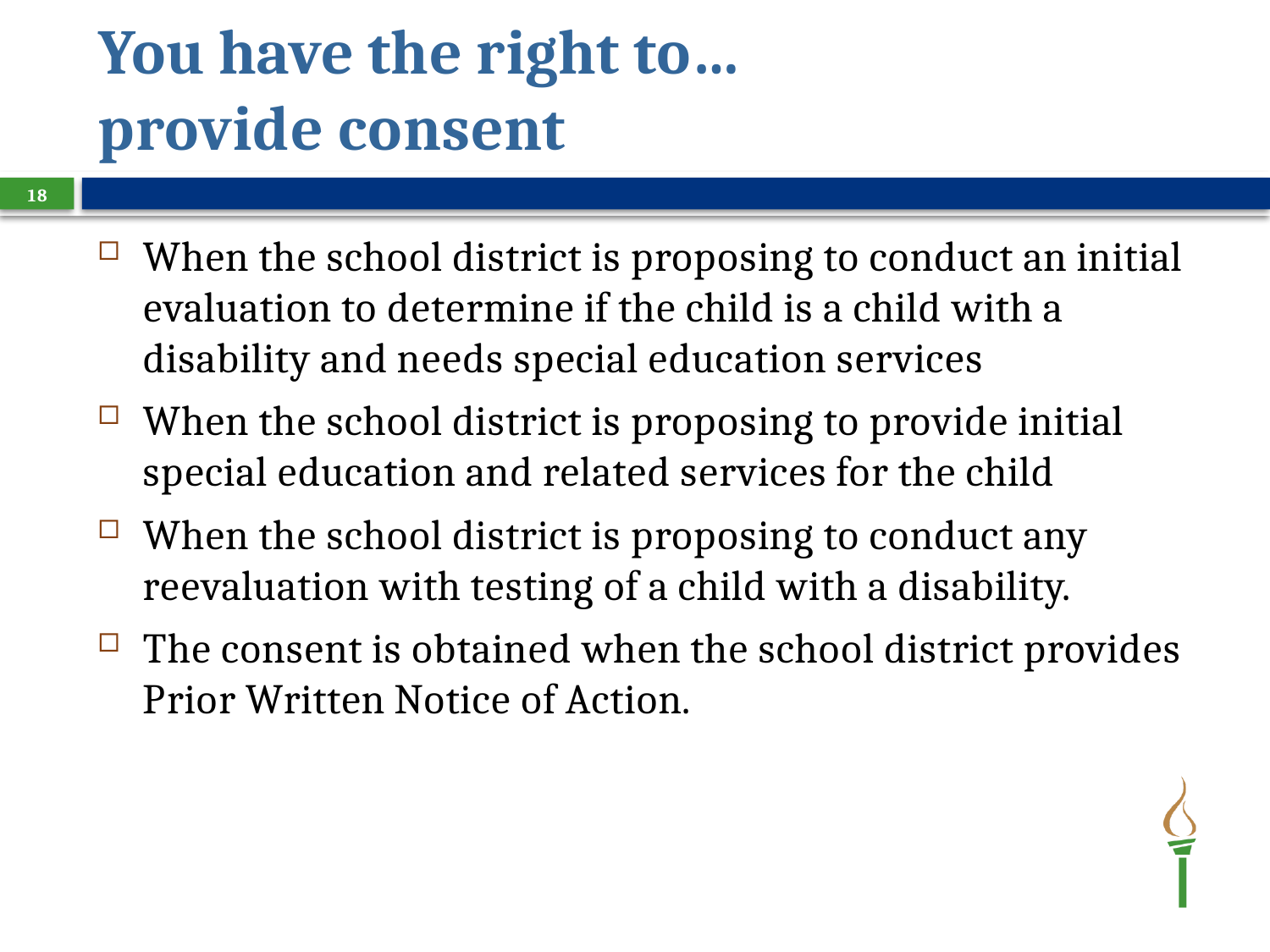

# You have the right to… provide consent
18
When the school district is proposing to conduct an initial evaluation to determine if the child is a child with a disability and needs special education services
When the school district is proposing to provide initial special education and related services for the child
When the school district is proposing to conduct any reevaluation with testing of a child with a disability.
The consent is obtained when the school district provides Prior Written Notice of Action.